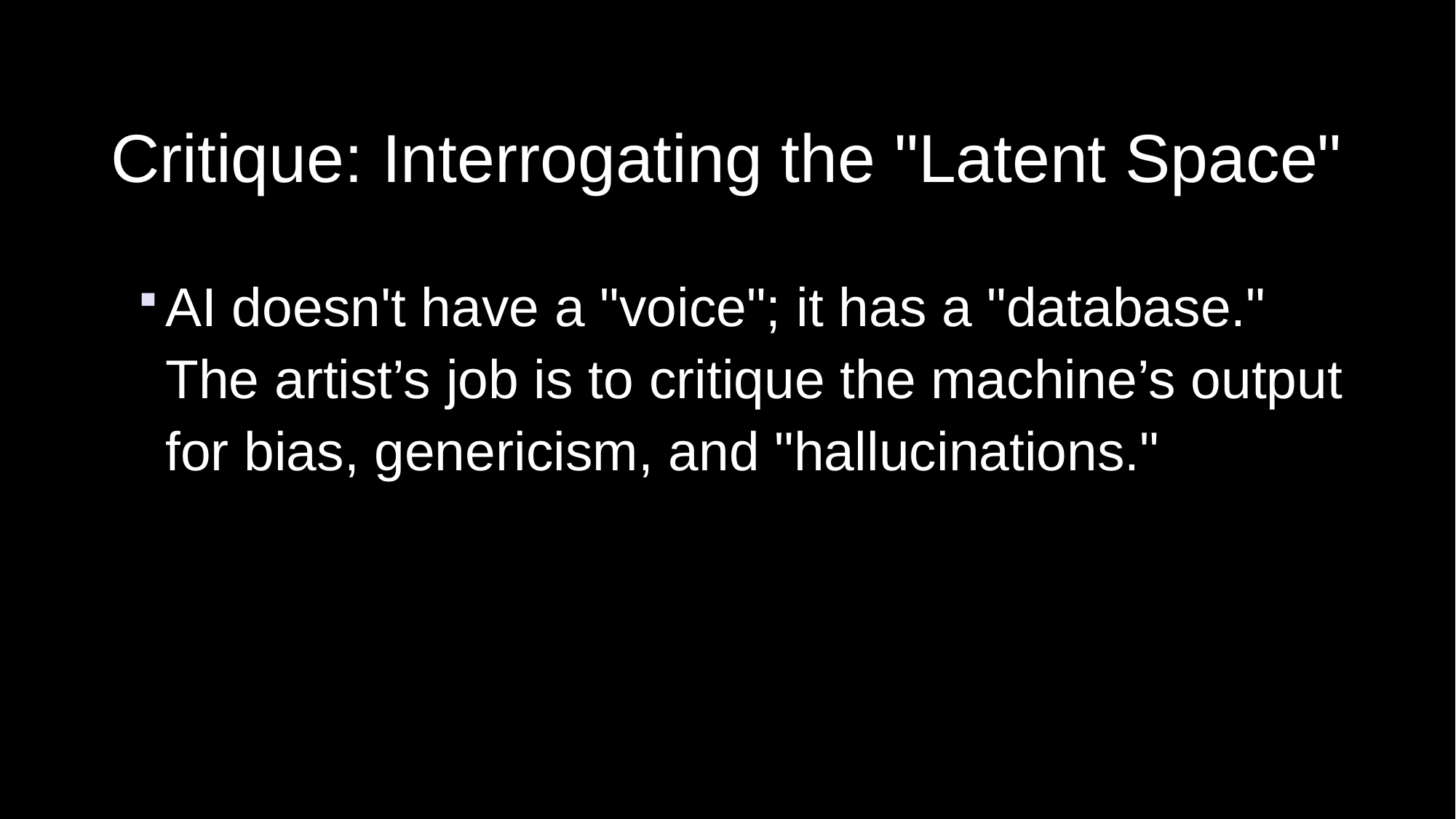

# Critique: Interrogating the "Latent Space"
AI doesn't have a "voice"; it has a "database." The artist’s job is to critique the machine’s output for bias, genericism, and "hallucinations."